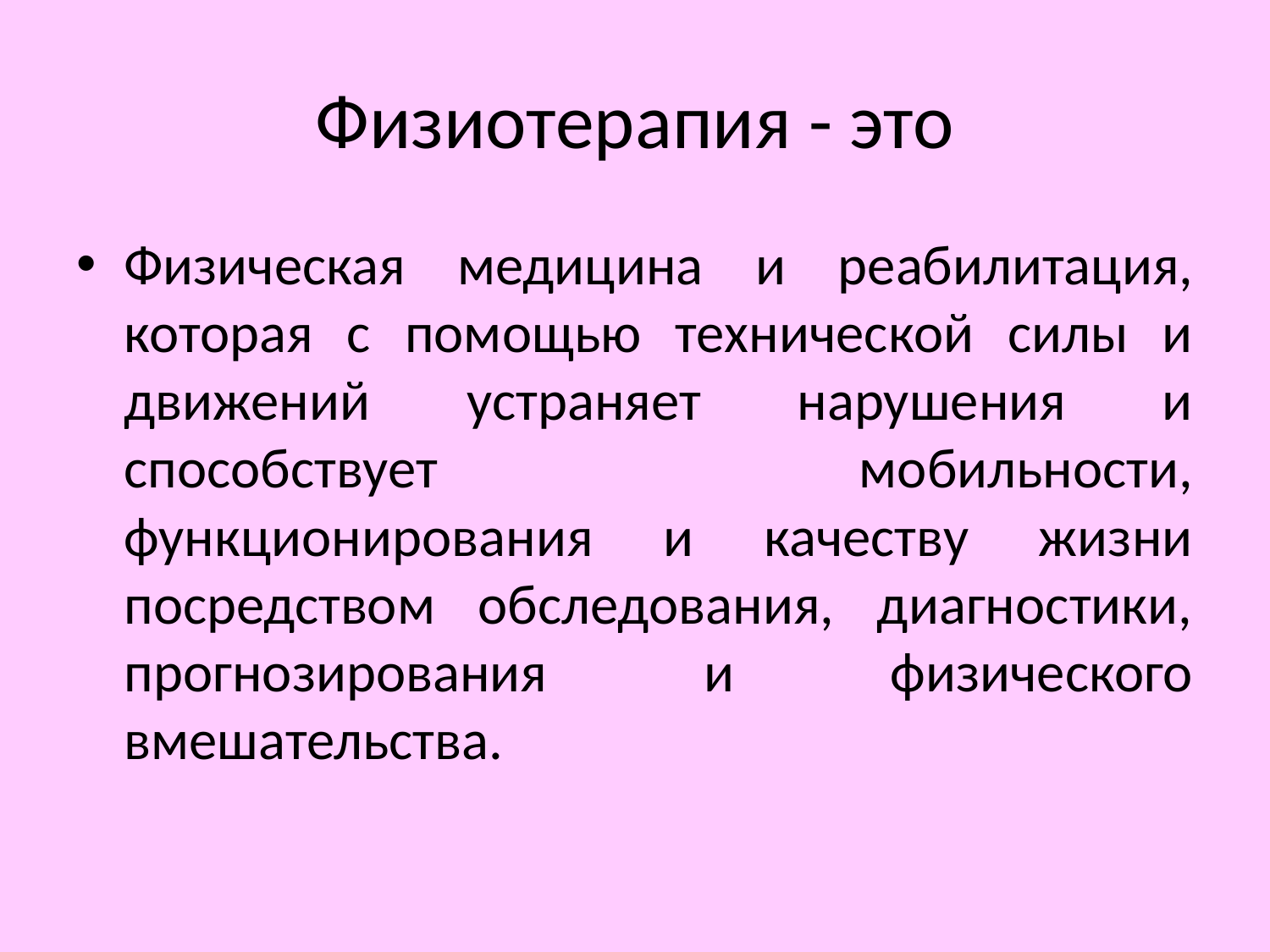

# Физиотерапия - это
Физическая медицина и реабилитация, которая с помощью технической силы и движений устраняет нарушения и способствует мобильности, функционирования и качеству жизни посредством обследования, диагностики, прогнозирования и физического вмешательства.